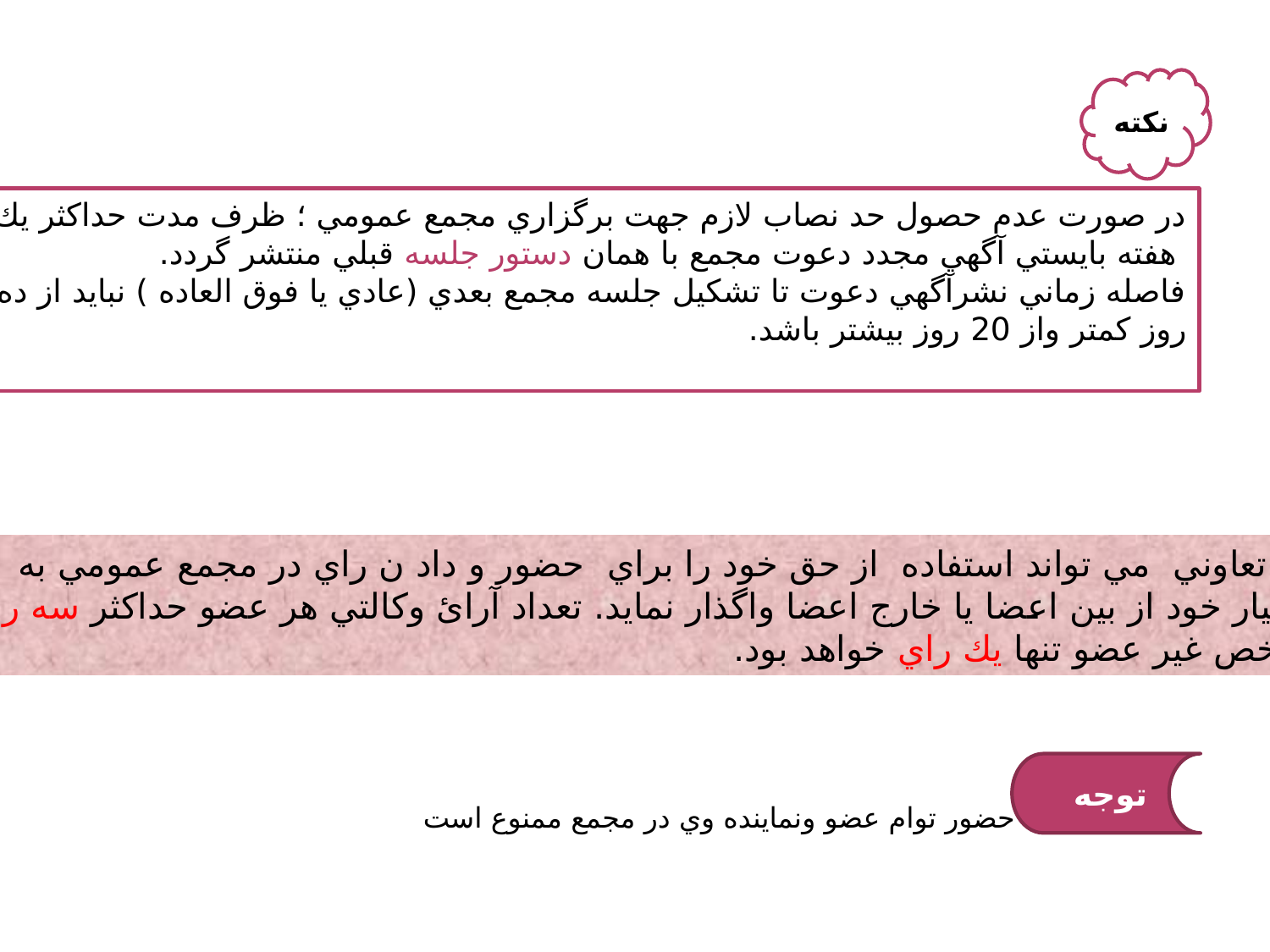

نكته
در صورت عدم حصول حد نصاب لازم جهت برگزاري مجمع عمومي ؛ ظرف مدت حداكثر يك
 هفته بايستي آگهي مجدد دعوت مجمع با همان دستور جلسه قبلي منتشر گردد.
فاصله زماني نشرآگهي دعوت تا تشكيل جلسه مجمع بعدي (عادي يا فوق العاده ) نبايد از ده
روز كمتر واز 20 روز بيشتر باشد.

هرعضو تعاوني  مي تواند استفاده  از حق خود را براي  حضور و داد ن راي در مجمع عمومي به   نماينده
تام الاختيار خود از بين اعضا يا خارج اعضا واگذار نمايد. تعداد آرائ وكالتي هر عضو حداكثر سه راي
و هر شخص غير عضو تنها يك راي خواهد بود.
توجه
حضور توام عضو ونماينده وي در مجمع ممنوع است